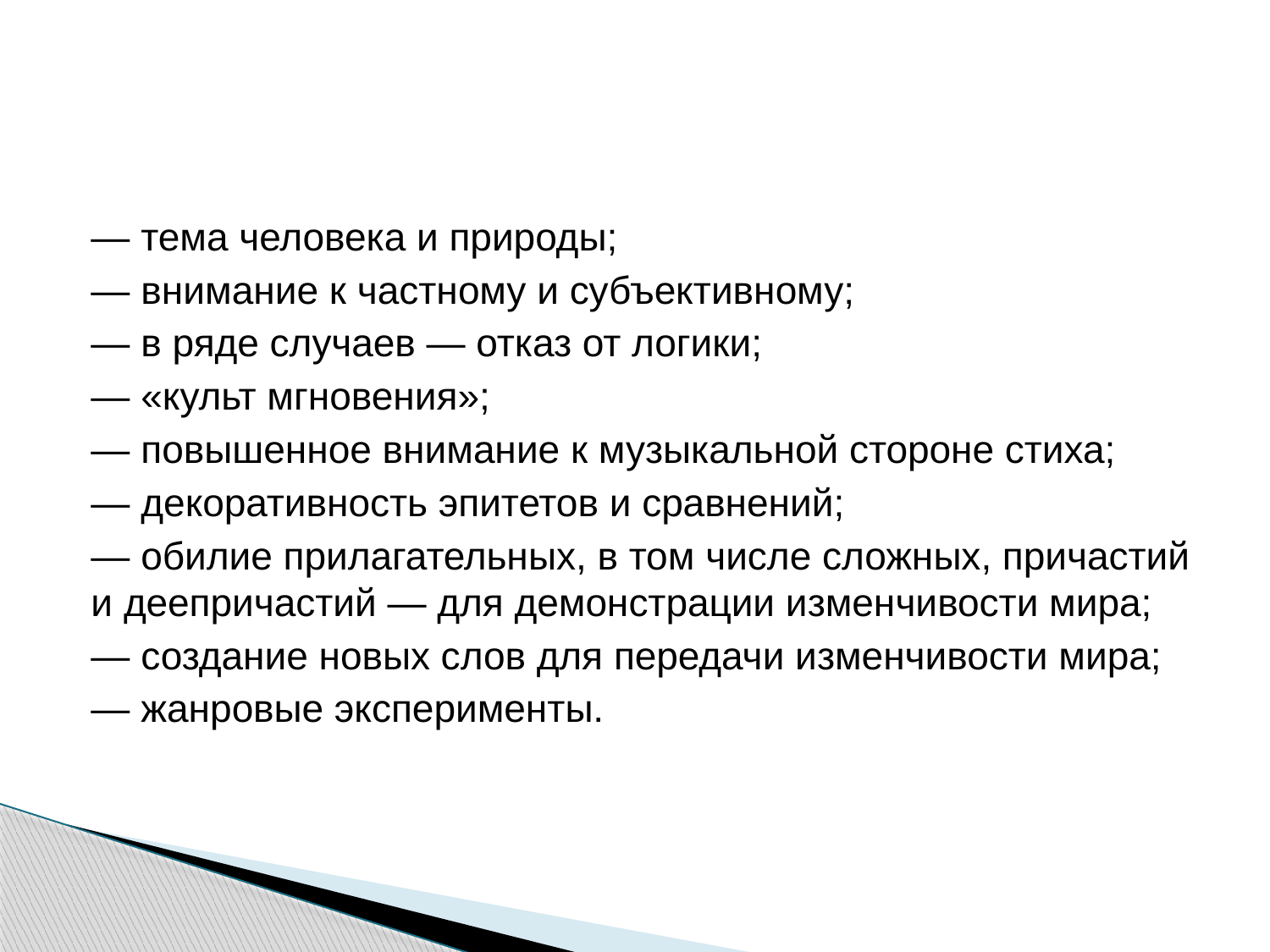

#
— тема человека и природы;
— внимание к частному и субъективному;
— в ряде случаев — отказ от логики;
— «культ мгновения»;
— повышенное внимание к музыкальной стороне стиха;
— декоративность эпитетов и сравнений;
— обилие прилагательных, в том числе сложных, причастий и деепричастий — для демонстрации изменчивости мира;
— создание новых слов для передачи изменчивости мира;
— жанровые эксперименты.